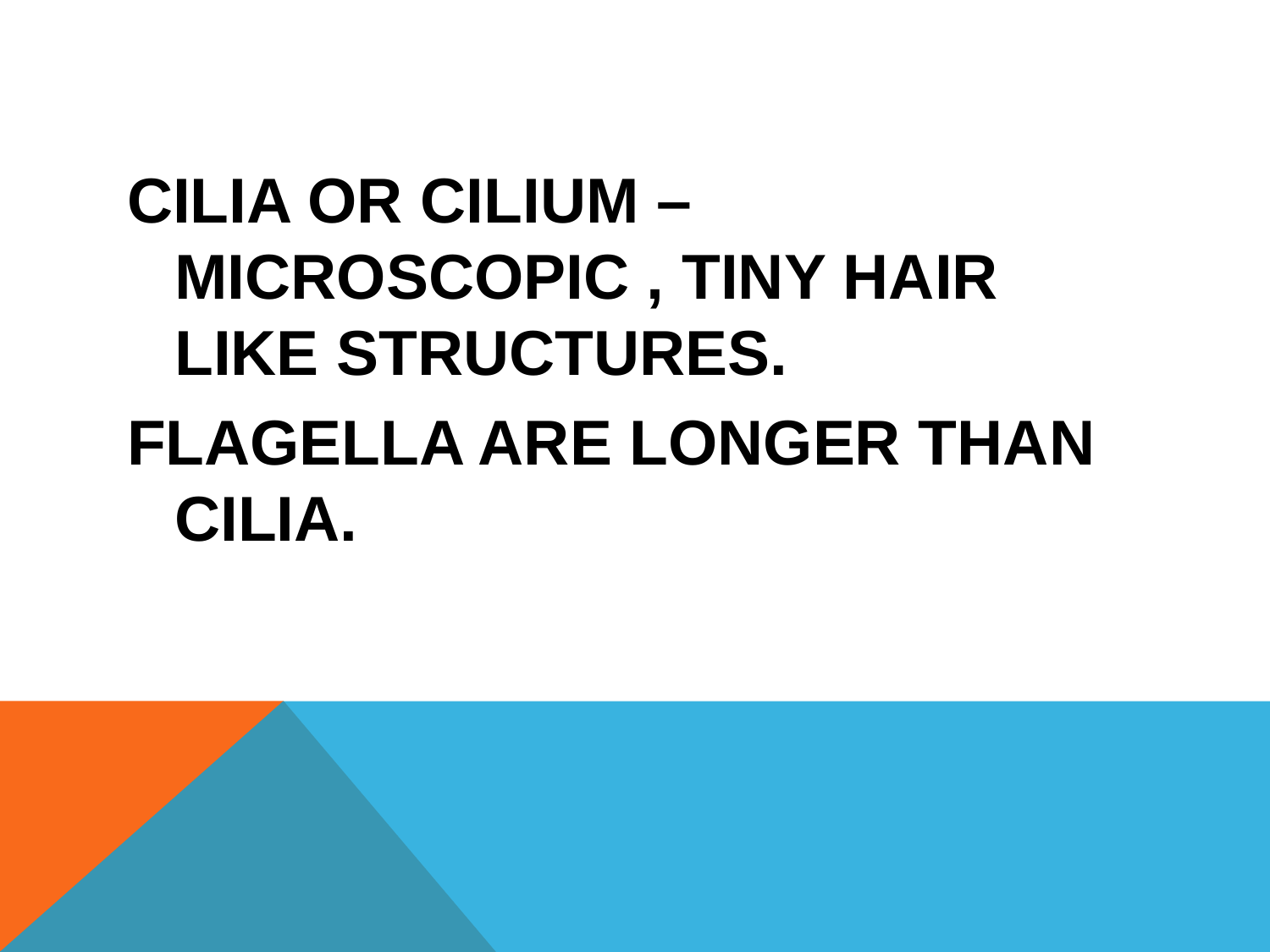

#
CILIA OR CILIUM – MICROSCOPIC , TINY HAIR LIKE STRUCTURES.
FLAGELLA ARE LONGER THAN CILIA.